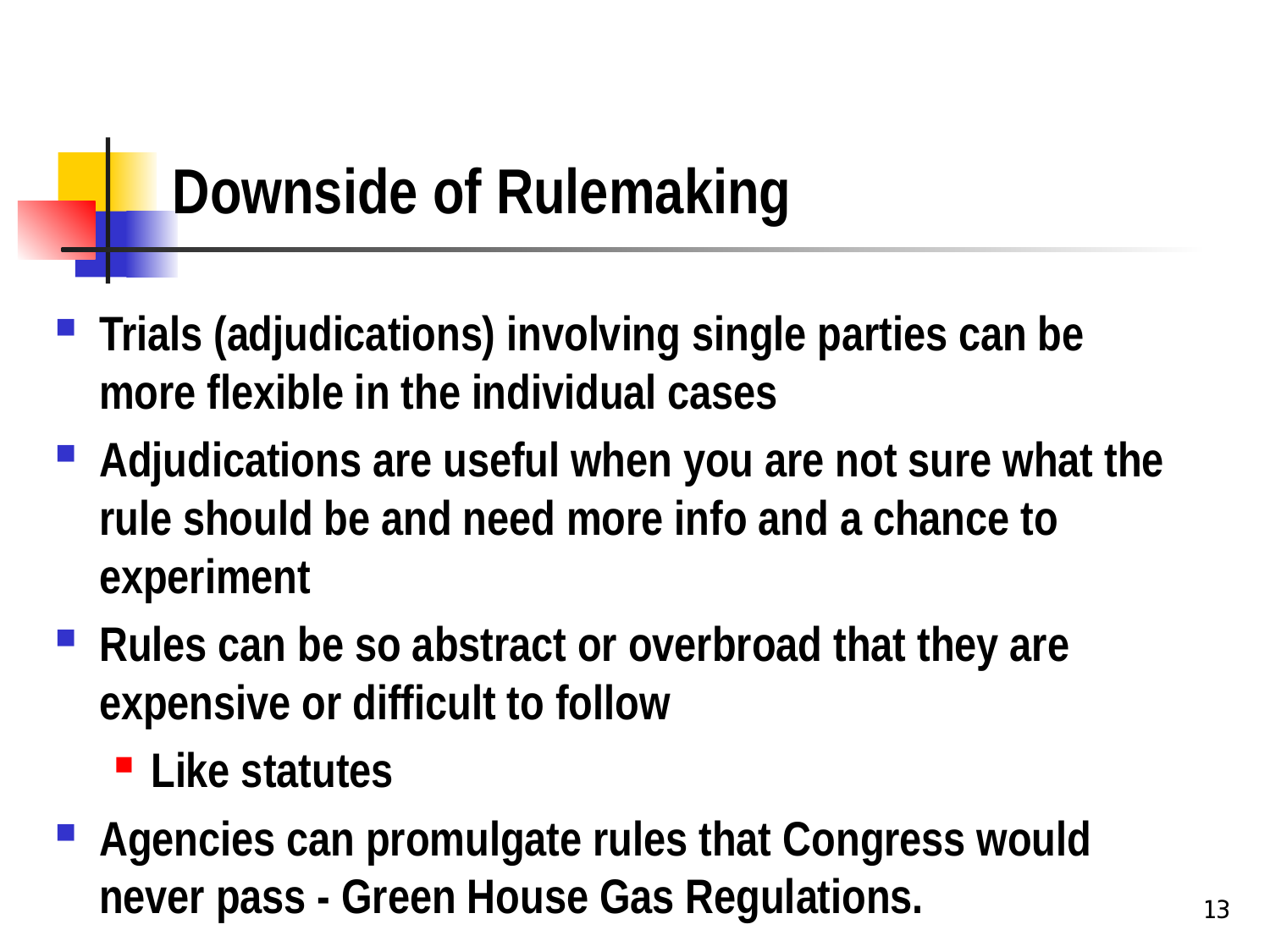

# Downside of Rulemaking
Trials (adjudications) involving single parties can be more flexible in the individual cases
Adjudications are useful when you are not sure what the rule should be and need more info and a chance to experiment
Rules can be so abstract or overbroad that they are expensive or difficult to follow
Like statutes
Agencies can promulgate rules that Congress would never pass - Green House Gas Regulations.
13